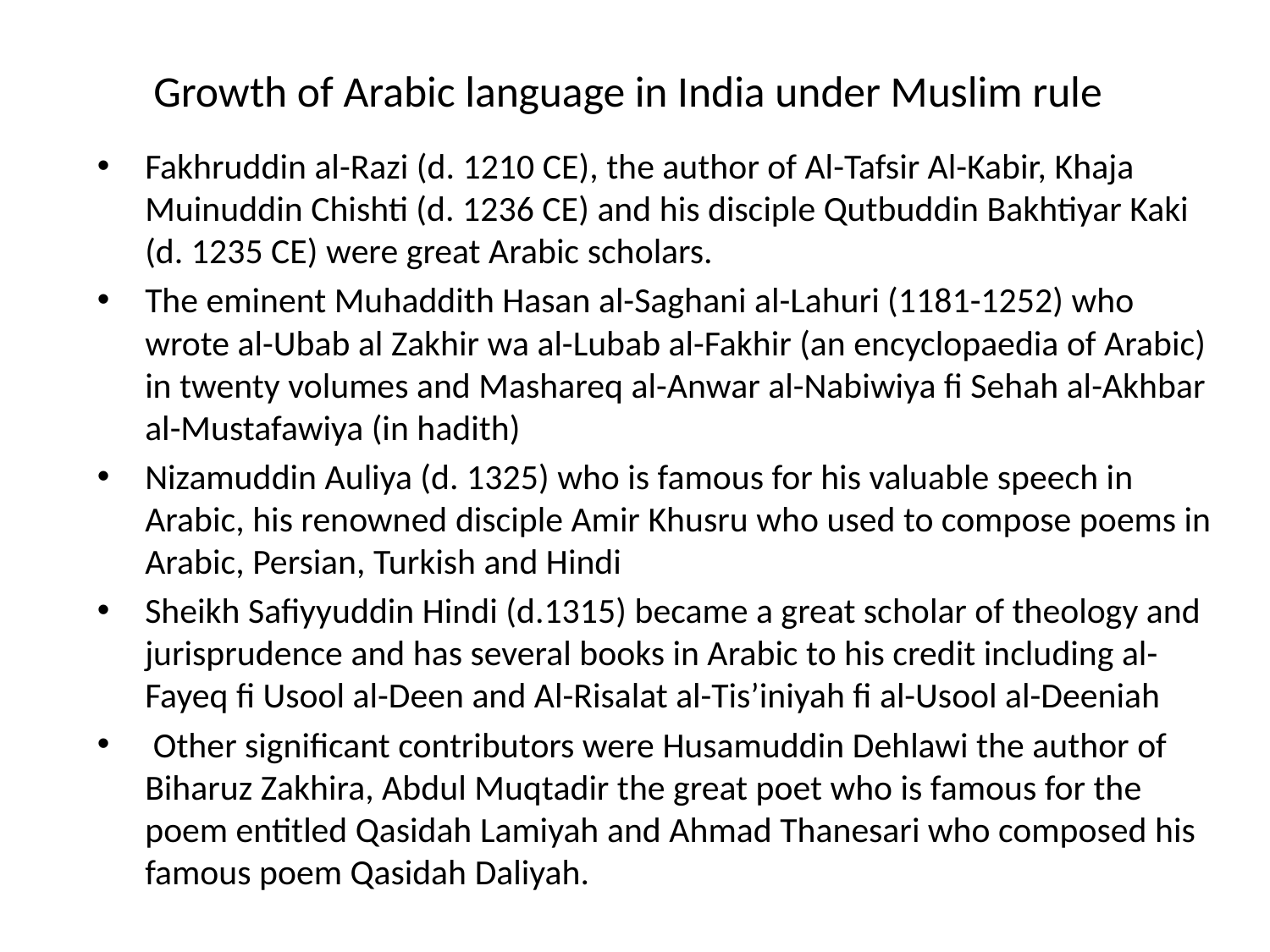

# Growth of Arabic language in India under Muslim rule
Fakhruddin al-Razi (d. 1210 CE), the author of Al-Tafsir Al-Kabir, Khaja Muinuddin Chishti (d. 1236 CE) and his disciple Qutbuddin Bakhtiyar Kaki (d. 1235 CE) were great Arabic scholars.
The eminent Muhaddith Hasan al-Saghani al-Lahuri (1181-1252) who wrote al-Ubab al Zakhir wa al-Lubab al-Fakhir (an encyclopaedia of Arabic) in twenty volumes and Mashareq al-Anwar al-Nabiwiya fi Sehah al-Akhbar al-Mustafawiya (in hadith)
Nizamuddin Auliya (d. 1325) who is famous for his valuable speech in Arabic, his renowned disciple Amir Khusru who used to compose poems in Arabic, Persian, Turkish and Hindi
Sheikh Safiyyuddin Hindi (d.1315) became a great scholar of theology and jurisprudence and has several books in Arabic to his credit including al-Fayeq fi Usool al-Deen and Al-Risalat al-Tis’iniyah fi al-Usool al-Deeniah
 Other significant contributors were Husamuddin Dehlawi the author of Biharuz Zakhira, Abdul Muqtadir the great poet who is famous for the poem entitled Qasidah Lamiyah and Ahmad Thanesari who composed his famous poem Qasidah Daliyah.